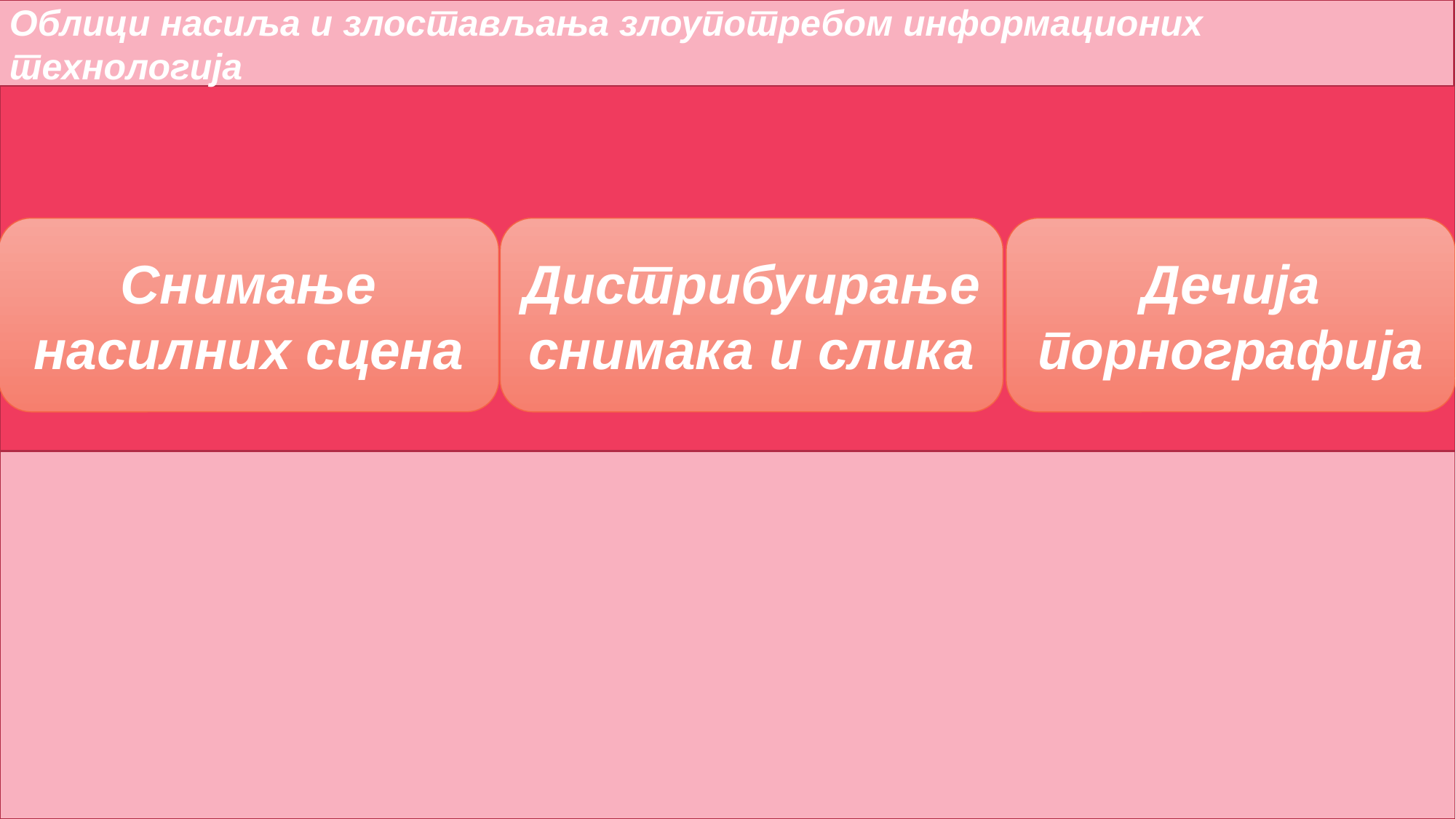

Облици насиља и злостављања злоупотребом информационих технологија

# dad
Први ниво
Други ниво
Тречи ниво
Снимање насилних сцена
Дистрибуирање снимака и слика
Дечија порнографија